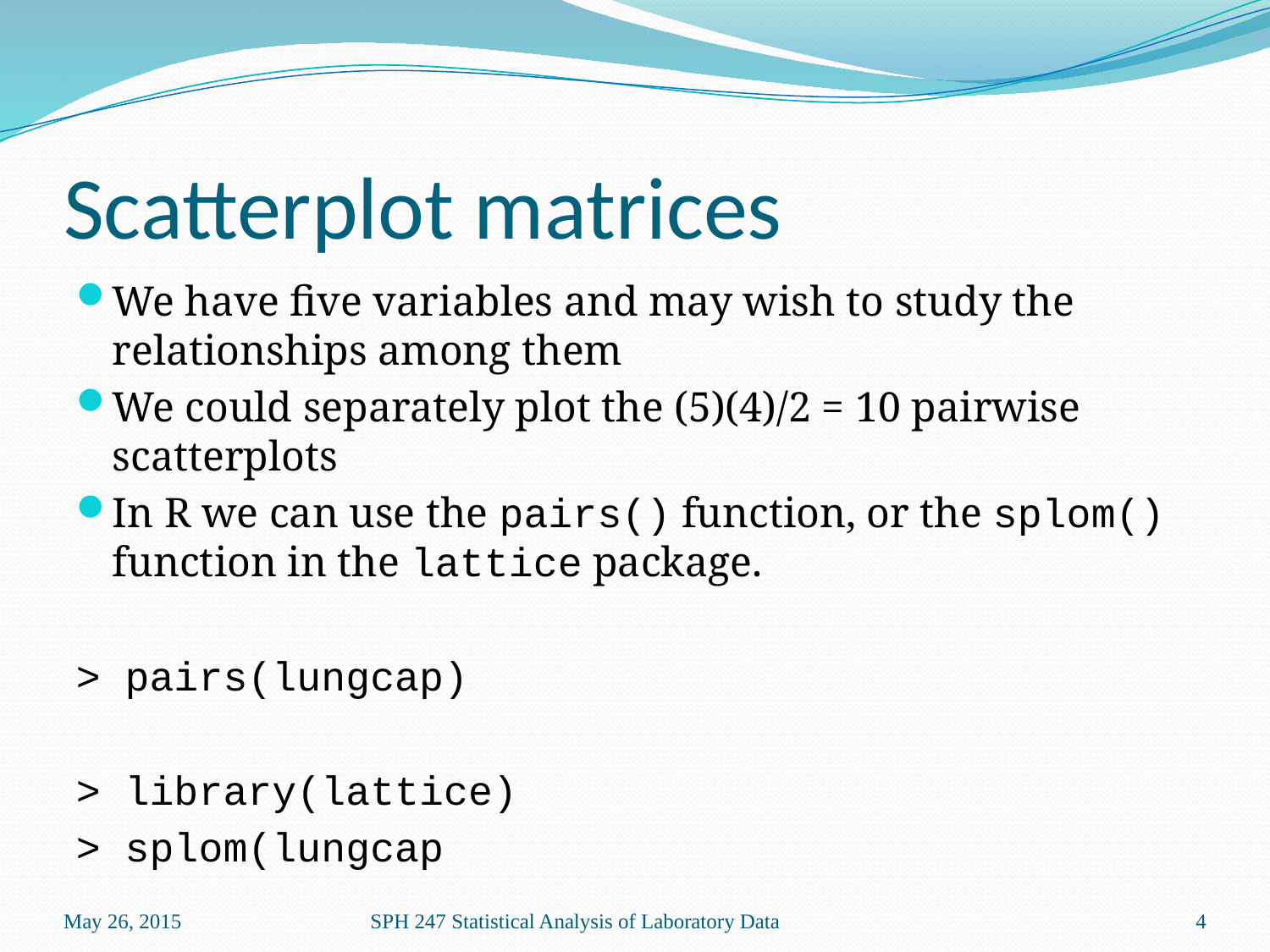

# Scatterplot matrices
We have five variables and may wish to study the relationships among them
We could separately plot the (5)(4)/2 = 10 pairwise scatterplots
In R we can use the pairs() function, or the splom() function in the lattice package.

> pairs(lungcap)

> library(lattice)
> splom(lungcap

May 26, 2015
SPH 247 Statistical Analysis of Laboratory Data
4